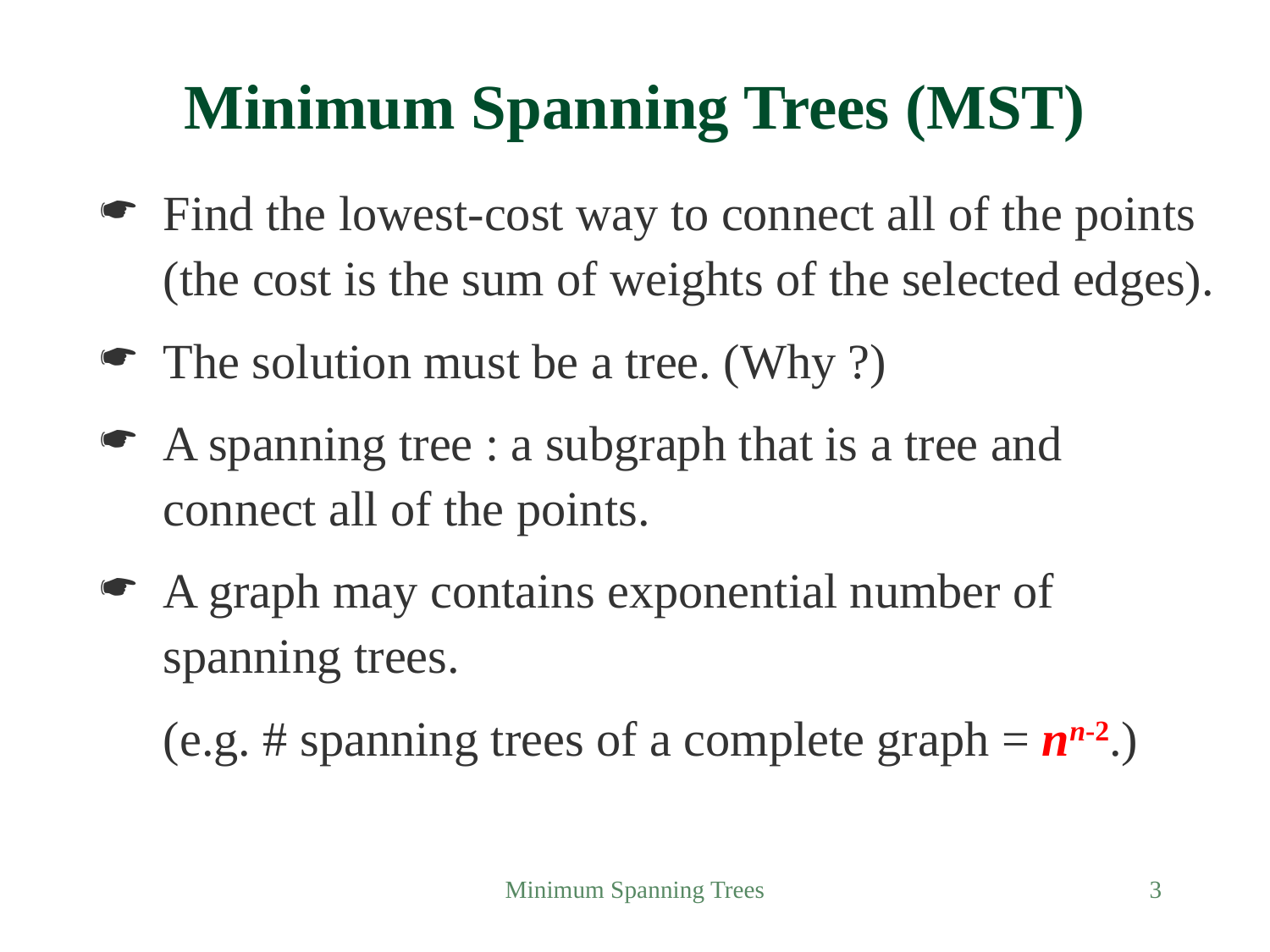

# Minimum Spanning Trees (MST)
Find the lowest-cost way to connect all of the points (the cost is the sum of weights of the selected edges).
The solution must be a tree. (Why ?)
A spanning tree : a subgraph that is a tree and connect all of the points.
A graph may contains exponential number of spanning trees.
	(e.g. # spanning trees of a complete graph = nn-2.)
Minimum Spanning Trees
3